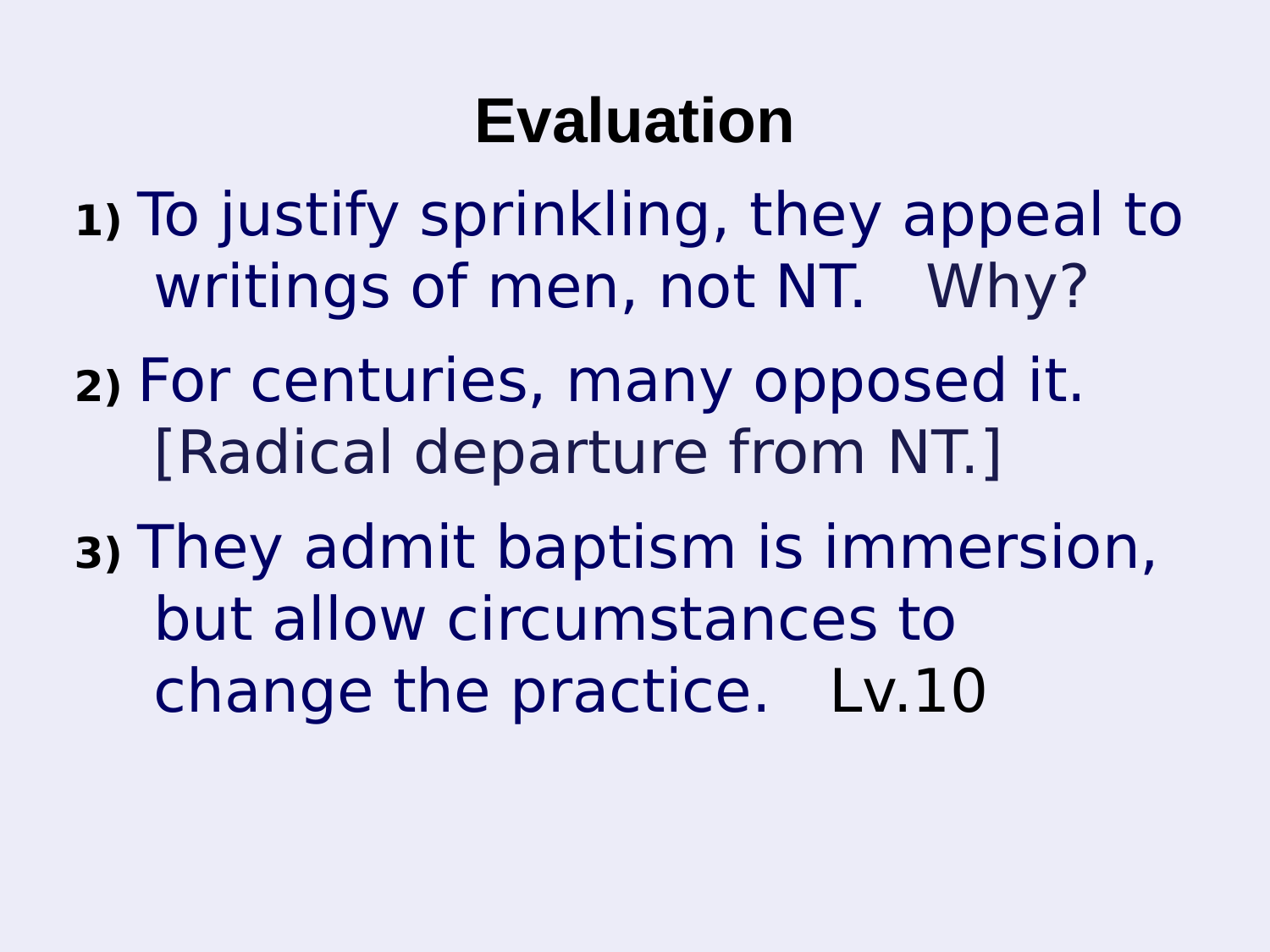

# Evaluation
1) To justify sprinkling, they appeal to writings of men, not NT.   Why?
2) For centuries, many opposed it.  [Radical departure from NT.]
3) They admit baptism is immersion, but allow circumstances to change the practice.   Lv.10